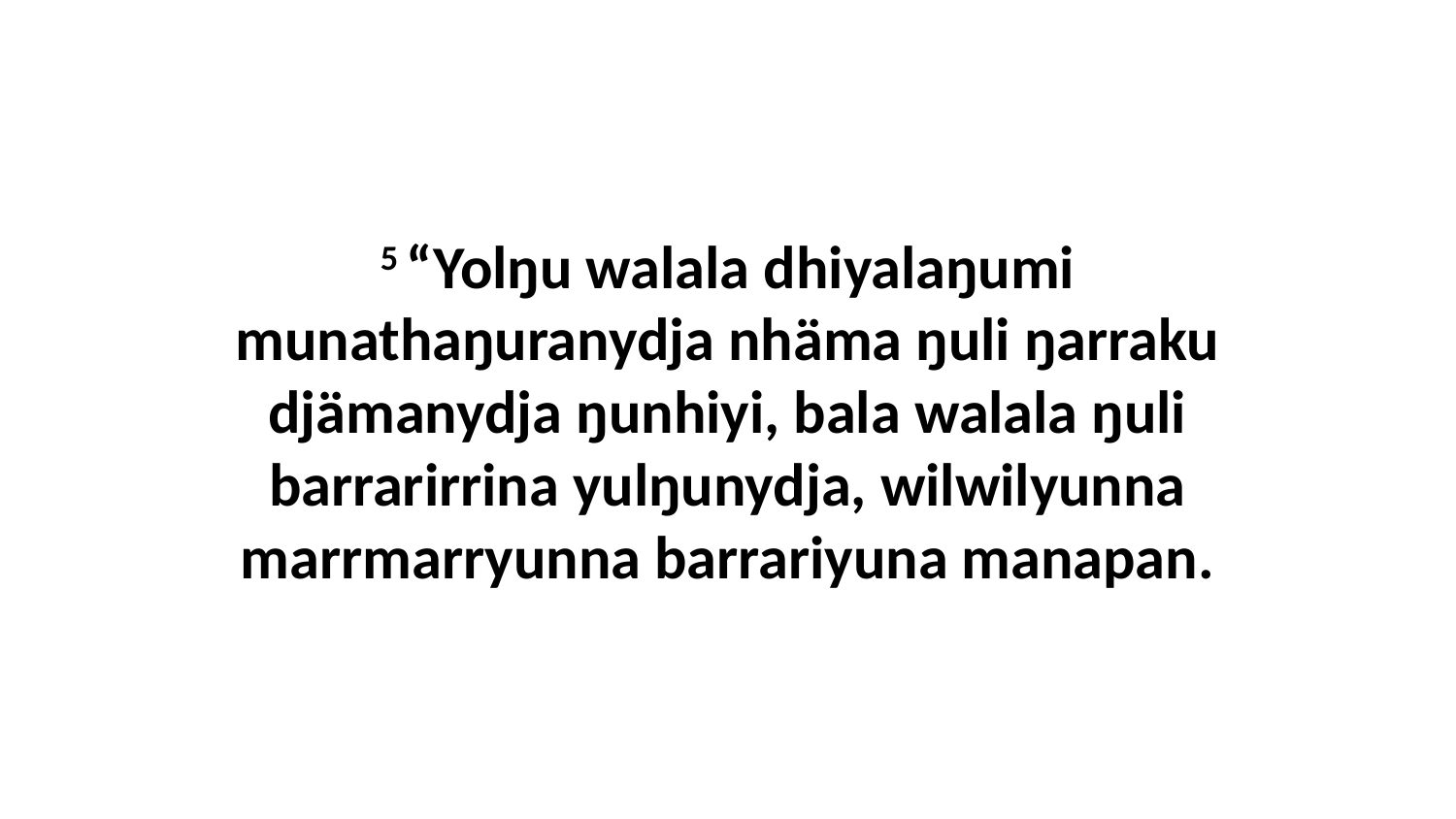

5 “Yolŋu walala dhiyalaŋumi munathaŋuranydja nhäma ŋuli ŋarraku djämanydja ŋunhiyi, bala walala ŋuli barrarirrina yulŋunydja, wilwilyunna marrmarryunna barrariyuna manapan.